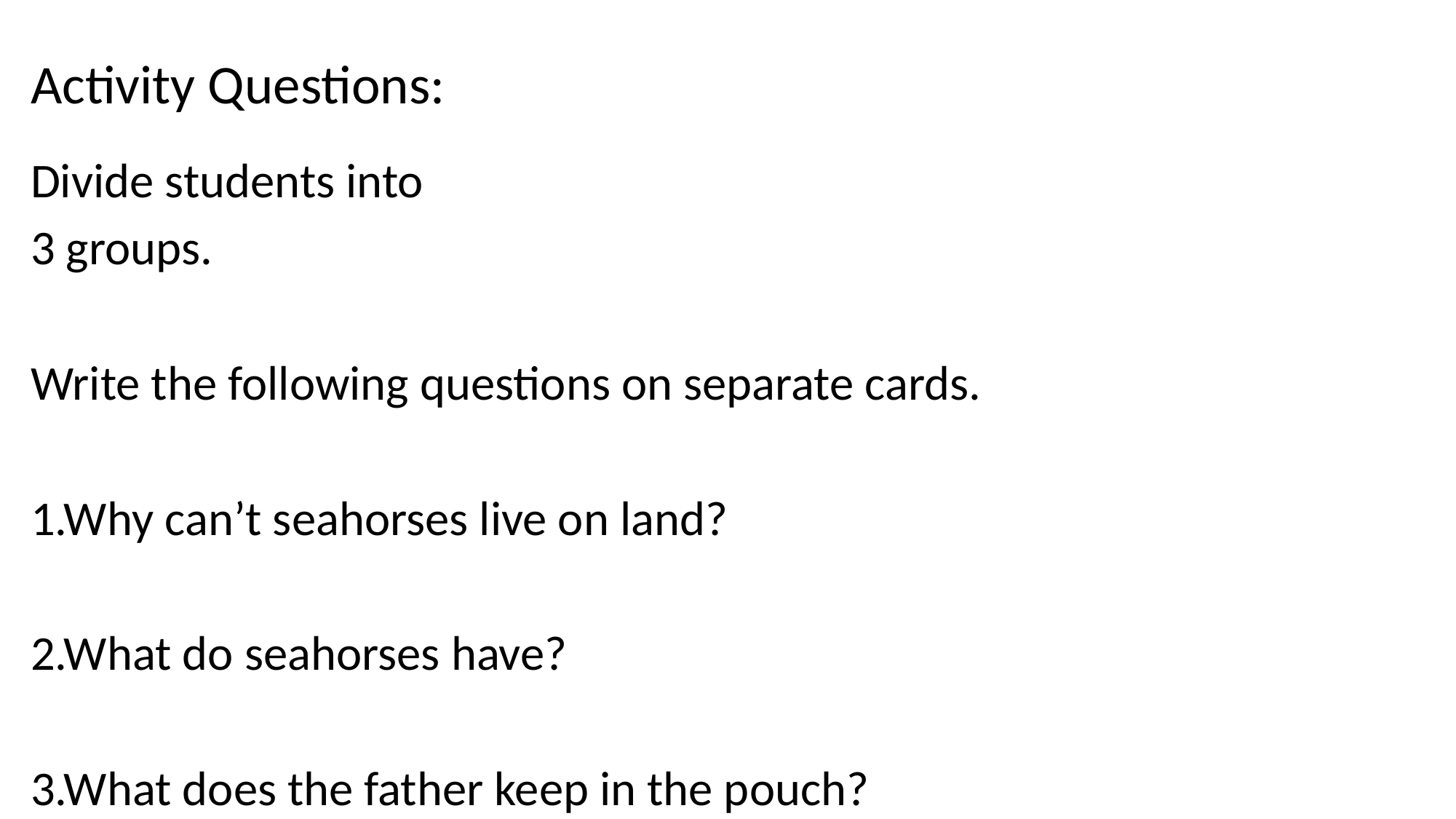

# Activity Questions:
Divide students into
3 groups.

Write the following questions on separate cards.

1.Why can’t seahorses live on land?

2.What do seahorses have?

3.What does the father keep in the pouch?